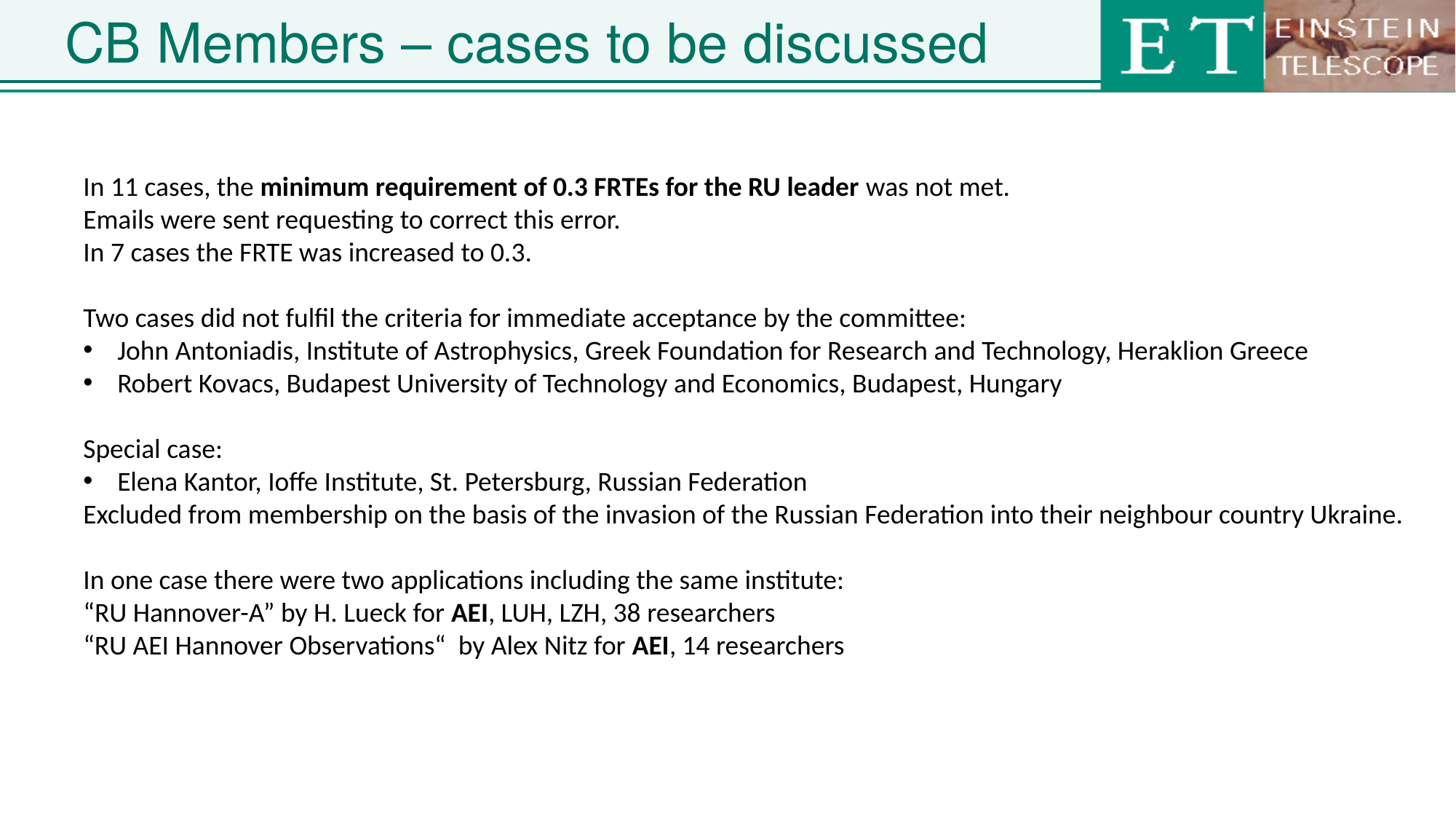

# CB Members – cases to be discussed
In 11 cases, the minimum requirement of 0.3 FRTEs for the RU leader was not met.
Emails were sent requesting to correct this error.
In 7 cases the FRTE was increased to 0.3.

Two cases did not fulfil the criteria for immediate acceptance by the committee:
John Antoniadis, Institute of Astrophysics, Greek Foundation for Research and Technology, Heraklion Greece
Robert Kovacs, Budapest University of Technology and Economics, Budapest, Hungary

Special case:
Elena Kantor, Ioffe Institute, St. Petersburg, Russian Federation
Excluded from membership on the basis of the invasion of the Russian Federation into their neighbour country Ukraine.

In one case there were two applications including the same institute:
“RU Hannover-A” by H. Lueck for AEI, LUH, LZH, 38 researchers
“RU AEI Hannover Observations“  by Alex Nitz for AEI, 14 researchers